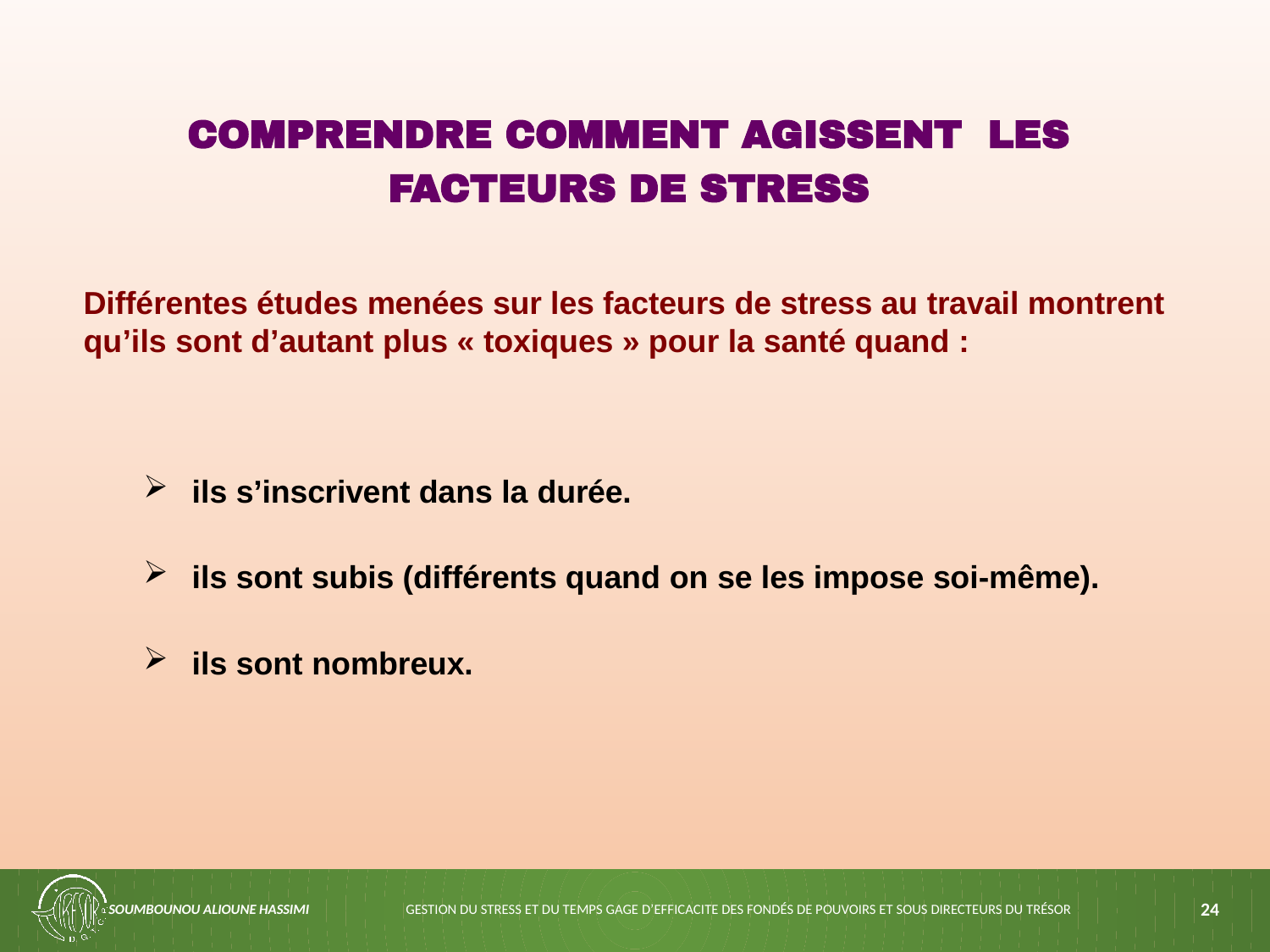

# COMPRENDRE COMMENT AGISSENT  LES FACTEURS DE STRESS
Différentes études menées sur les facteurs de stress au travail montrent  qu’ils sont d’autant plus « toxiques » pour la santé quand :
ils s’inscrivent dans la durée.

ils sont subis (différents quand on se les impose soi-même).

ils sont nombreux.
SOUMBOUNOU ALIOUNE HASSIMI
GESTION DU STRESS ET DU TEMPS GAGE D’EFFICACITE DES FONDÉS DE POUVOIRS ET SOUS DIRECTEURS DU TRÉSOR
24